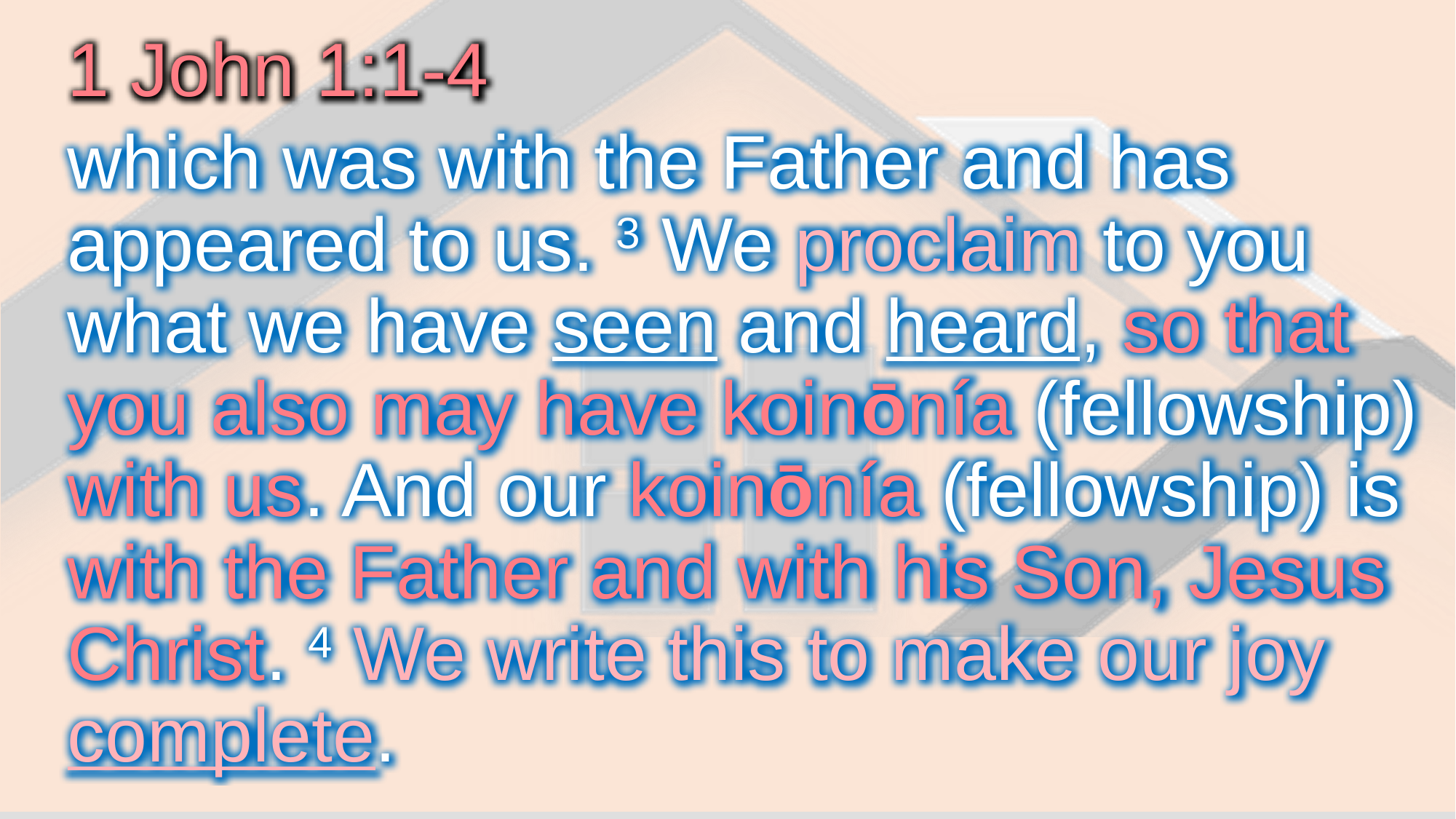

1 John 1:1-4
which was with the Father and has appeared to us. 3 We proclaim to you what we have seen and heard, so that you also may have koinōnía (fellowship) with us. And our koinōnía (fellowship) is with the Father and with his Son, Jesus Christ. 4 We write this to make our joy complete.